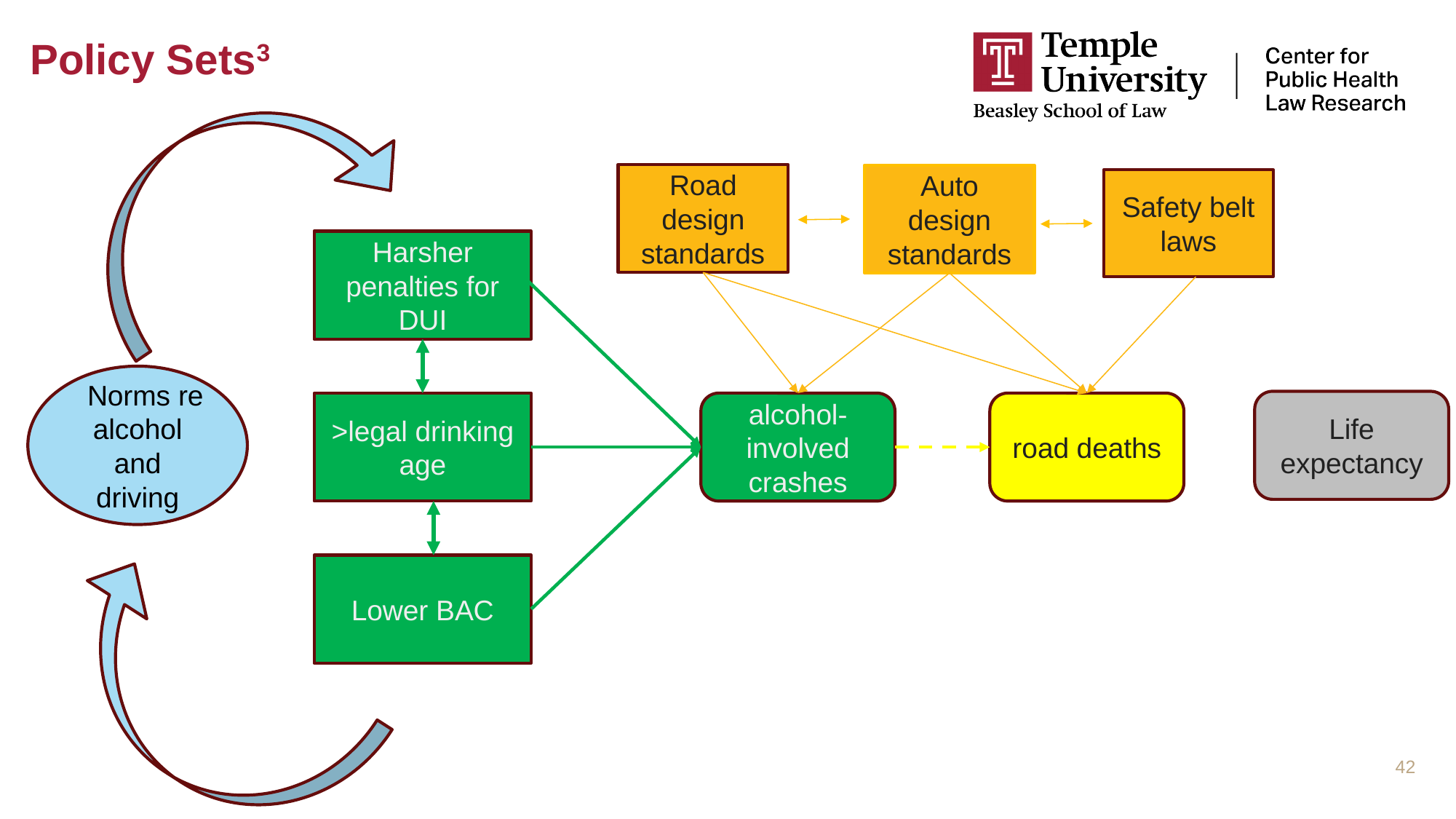

# Policy Sets3

Road design standards
Auto design standards
Safety belt laws
Harsher penalties for DUI
  Norms re alcohol and driving
Life expectancy
>legal drinking age
alcohol-involved crashes
road deaths
Lower BAC